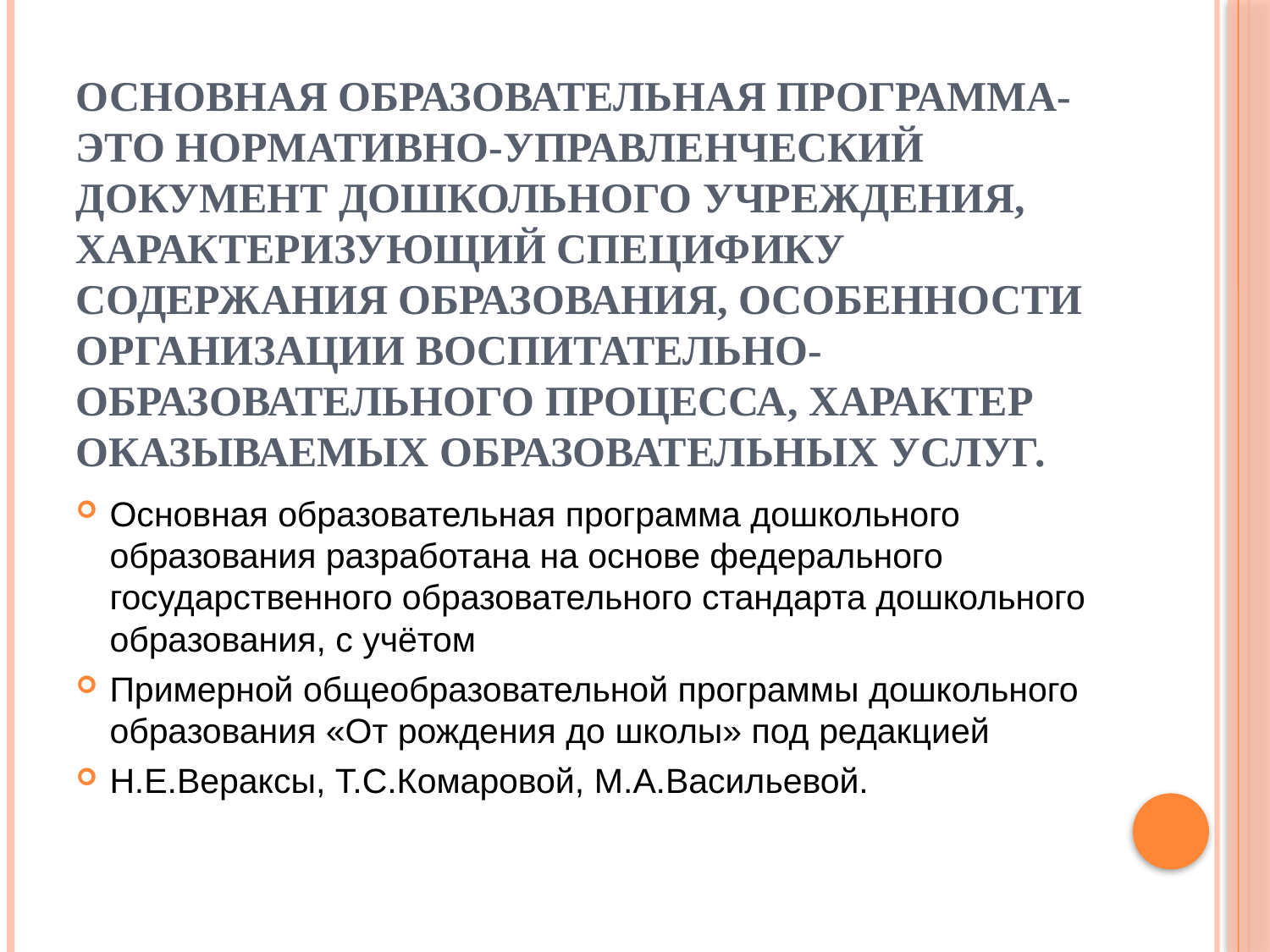

# ОСНОВНАЯ ОБРАЗОВАТЕЛЬНАЯ ПРОГРАММА- это нормативно-управленческий документ дошкольного учреждения, характеризующий специфику содержания образования, особенности организации воспитательно-образовательного процесса, характер оказываемых образовательных услуг.
Основная образовательная программа дошкольного образования разработана на основе федерального государственного образовательного стандарта дошкольного образования, с учётом
Примерной общеобразовательной программы дошкольного образования «От рождения до школы» под редакцией
Н.Е.Вераксы, Т.С.Комаровой, М.А.Васильевой.